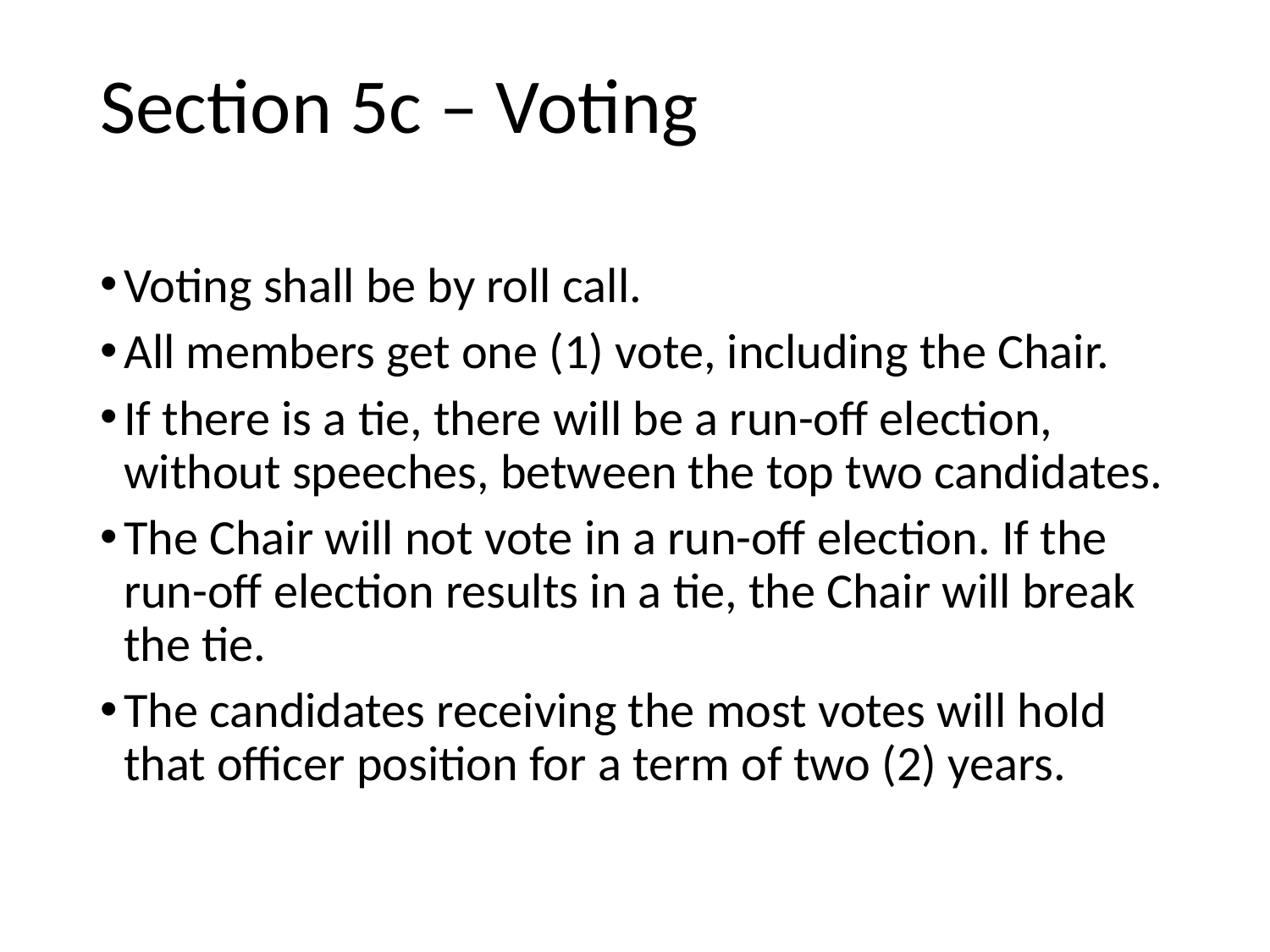

# Section 5c – Voting
Voting shall be by roll call.
All members get one (1) vote, including the Chair.
If there is a tie, there will be a run-off election, without speeches, between the top two candidates.
The Chair will not vote in a run-off election. If the run-off election results in a tie, the Chair will break the tie.
The candidates receiving the most votes will hold that officer position for a term of two (2) years.